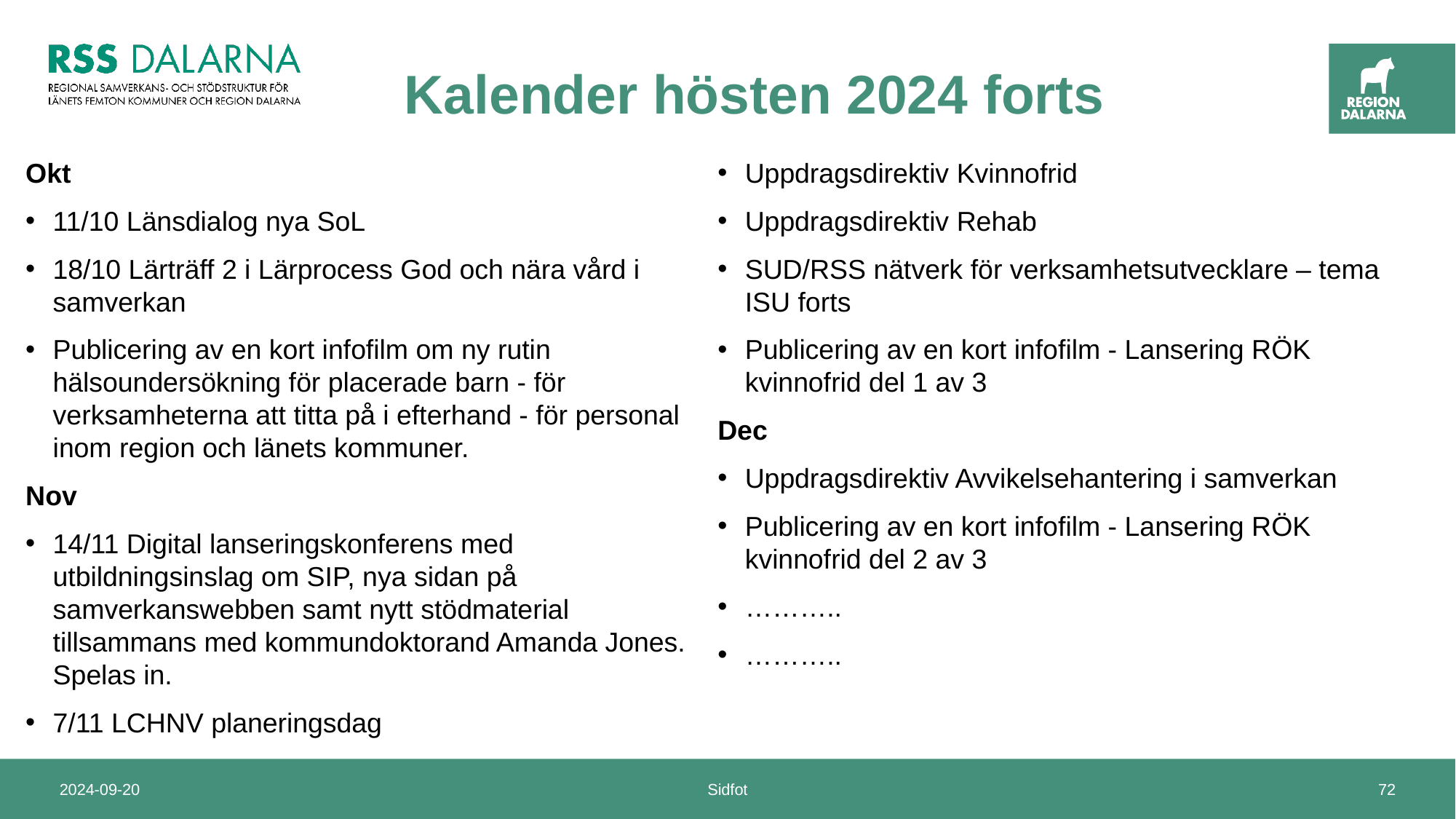

Kalender hösten 2024 forts
Okt
11/10 Länsdialog nya SoL
18/10 Lärträff 2 i Lärprocess God och nära vård i samverkan
Publicering av en kort infofilm om ny rutin hälsoundersökning för placerade barn - för verksamheterna att titta på i efterhand - för personal inom region och länets kommuner.
Nov
14/11 Digital lanseringskonferens med utbildningsinslag om SIP, nya sidan på samverkanswebben samt nytt stödmaterial tillsammans med kommundoktorand Amanda Jones. Spelas in.
7/11 LCHNV planeringsdag
Uppdragsdirektiv Kvinnofrid
Uppdragsdirektiv Rehab
SUD/RSS nätverk för verksamhetsutvecklare – tema ISU forts
Publicering av en kort infofilm - Lansering RÖK kvinnofrid del 1 av 3
Dec
Uppdragsdirektiv Avvikelsehantering i samverkan
Publicering av en kort infofilm - Lansering RÖK kvinnofrid del 2 av 3
………..
………..

2024-09-20
Sidfot
72